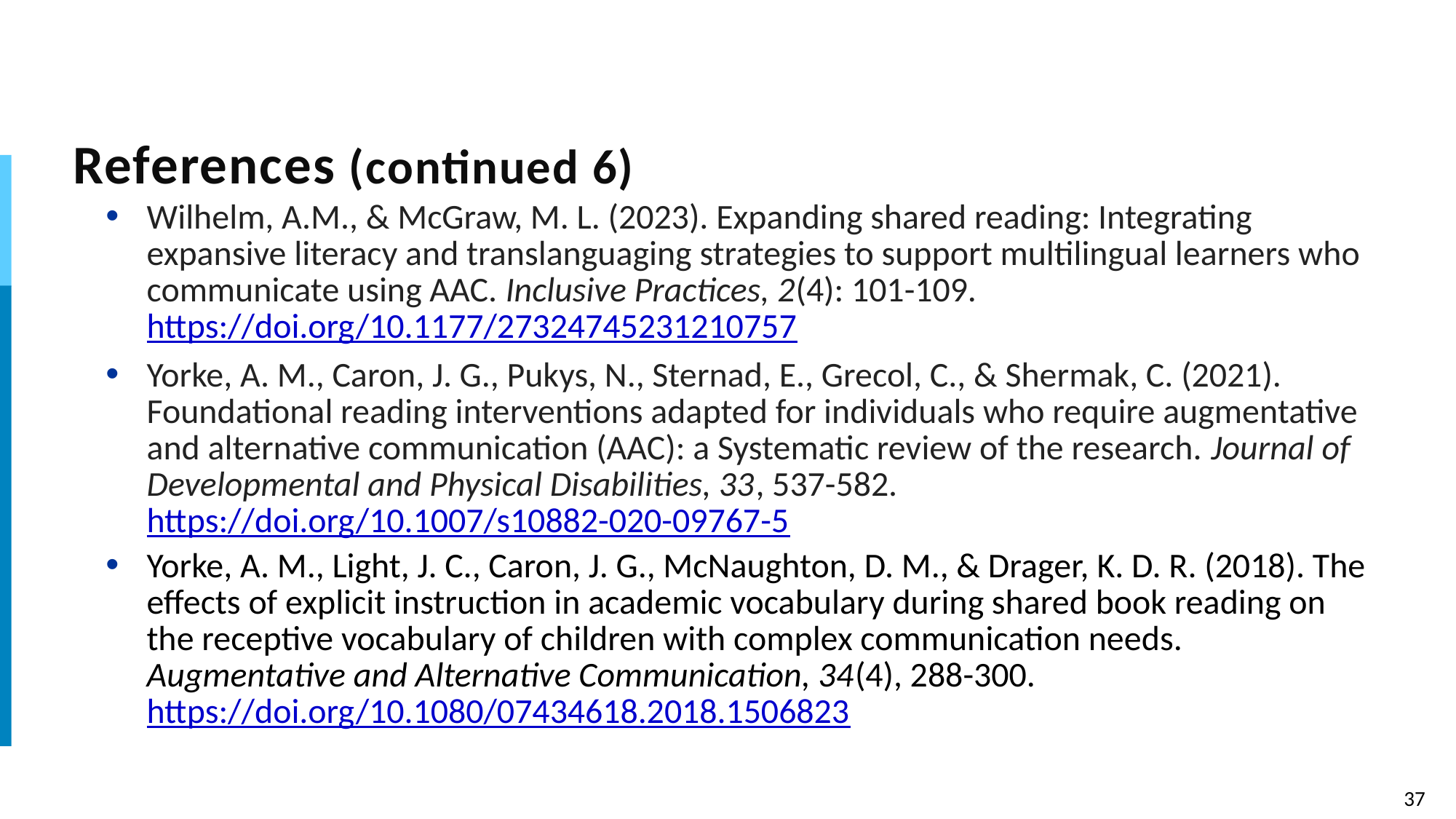

# References (continued 6)
Wilhelm, A.M., & McGraw, M. L. (2023). Expanding shared reading: Integrating expansive literacy and translanguaging strategies to support multilingual learners who communicate using AAC. Inclusive Practices, 2(4): 101-109. https://doi.org/10.1177/27324745231210757
Yorke, A. M., Caron, J. G., Pukys, N., Sternad, E., Grecol, C., & Shermak, C. (2021). Foundational reading interventions adapted for individuals who require augmentative and alternative communication (AAC): a Systematic review of the research. Journal of Developmental and Physical Disabilities, 33, 537-582. https://doi.org/10.1007/s10882-020-09767-5
Yorke, A. M., Light, J. C., Caron, J. G., McNaughton, D. M., & Drager, K. D. R. (2018). The effects of explicit instruction in academic vocabulary during shared book reading on the receptive vocabulary of children with complex communication needs. Augmentative and Alternative Communication, 34(4), 288-300. https://doi.org/10.1080/07434618.2018.1506823